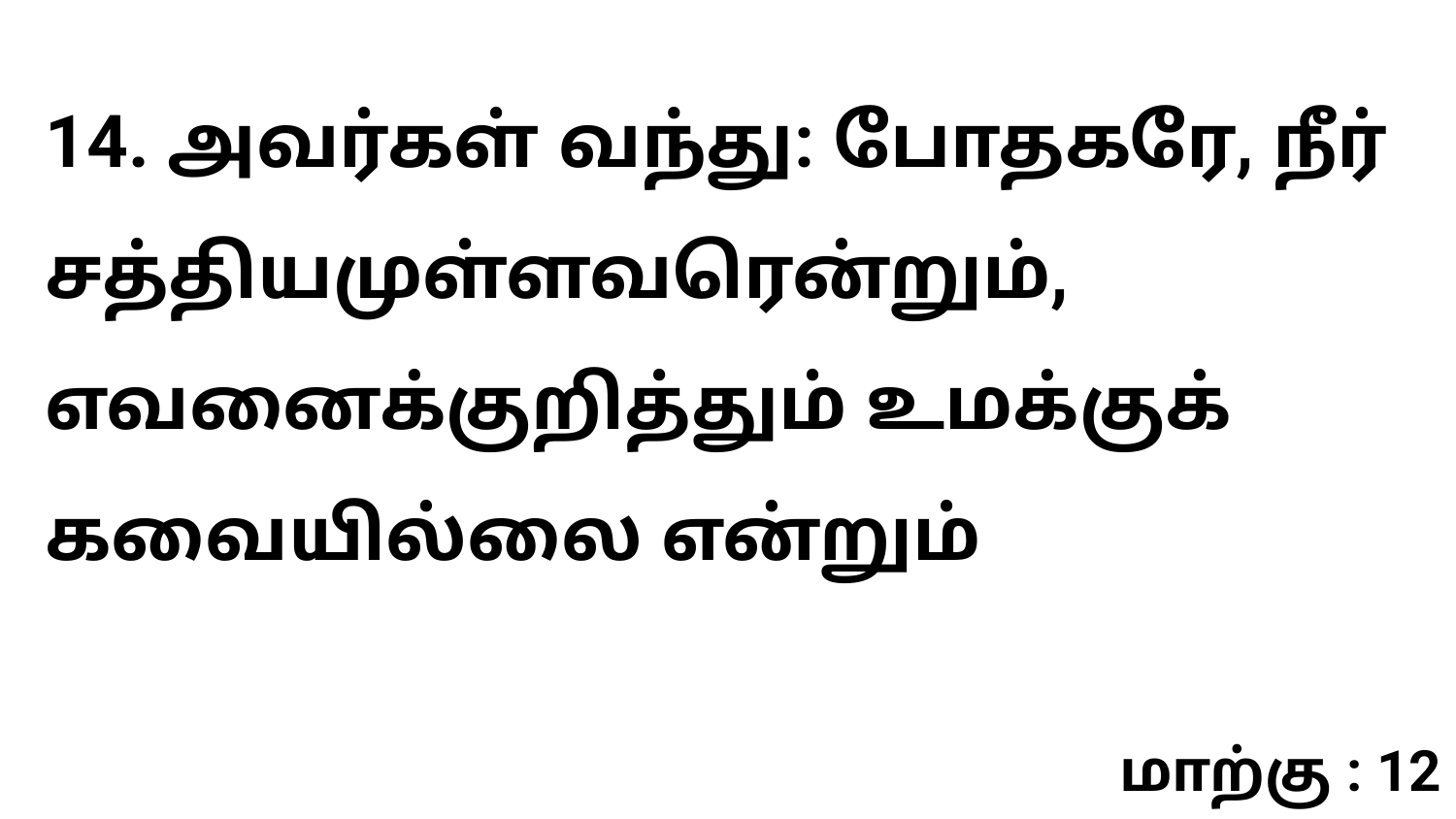

14. அவர்கள் வந்து: போதகரே, நீர் சத்தியமுள்ளவரென்றும், எவனைக்குறித்தும் உமக்குக் கவையில்லை என்றும்
மாற்கு : 12